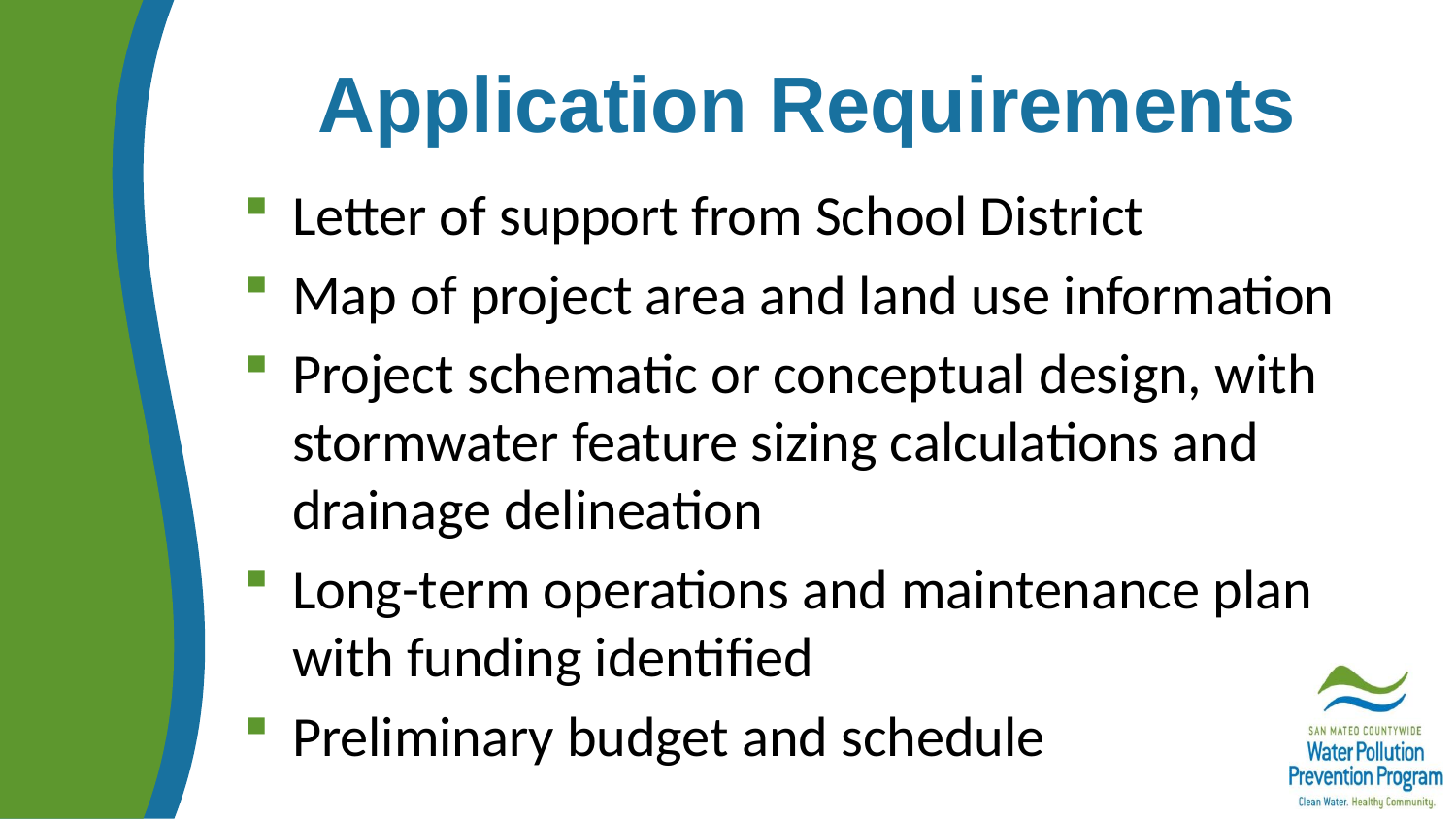

# Application Requirements
Letter of support from School District
Map of project area and land use information
Project schematic or conceptual design, with stormwater feature sizing calculations and drainage delineation
Long-term operations and maintenance plan with funding identified
Preliminary budget and schedule